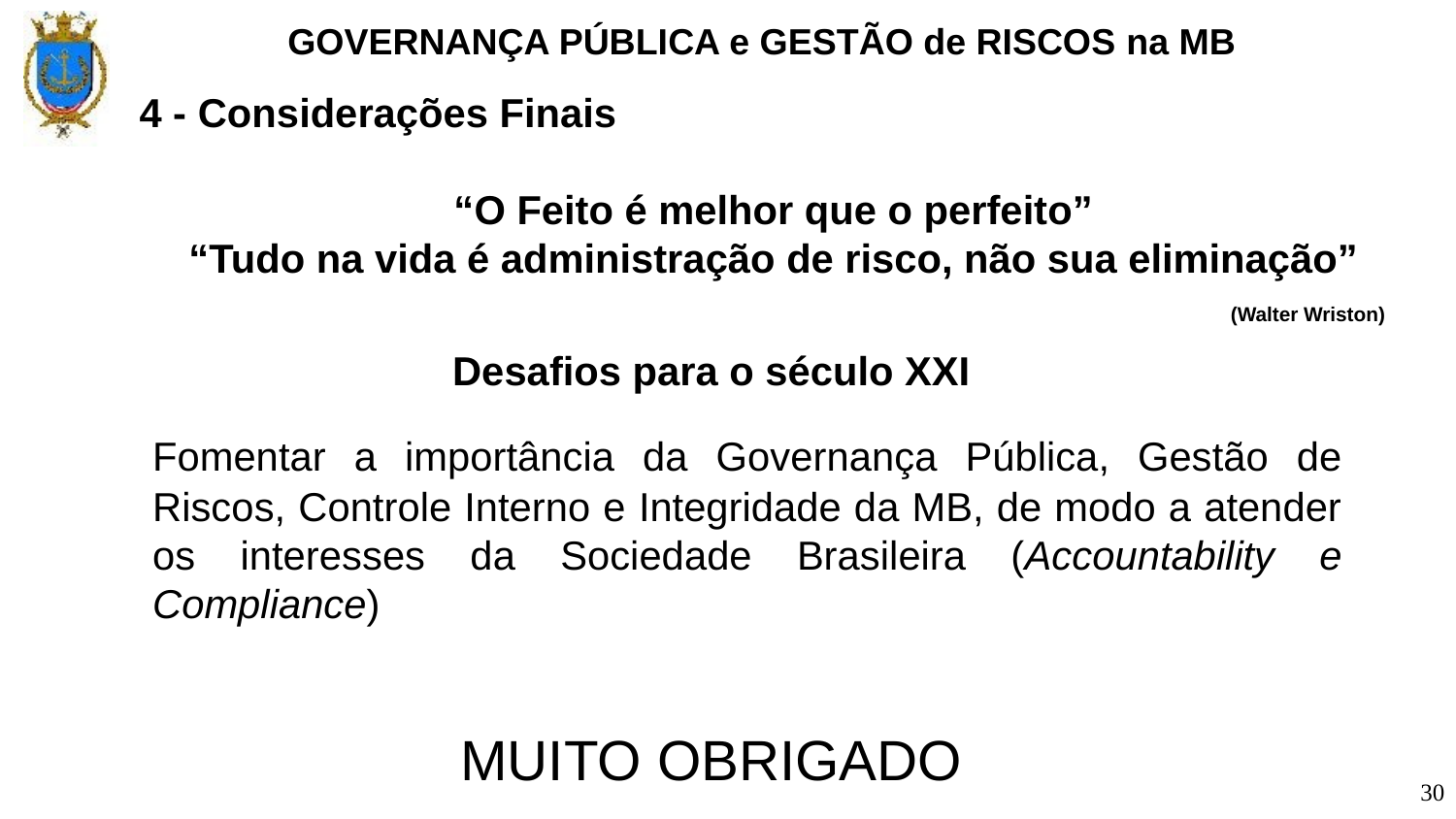

GOVERNANÇA PÚBLICA e GESTÃO de RISCOS na MB

4 - Considerações Finais

“O Feito é melhor que o perfeito”
“Tudo na vida é administração de risco, não sua eliminação”
(Walter Wriston)
Desafios para o século XXI
	Fomentar a importância da Governança Pública, Gestão de Riscos, Controle Interno e Integridade da MB, de modo a atender os interesses da Sociedade Brasileira (Accountability e Compliance)

MUITO OBRIGADO
30
30